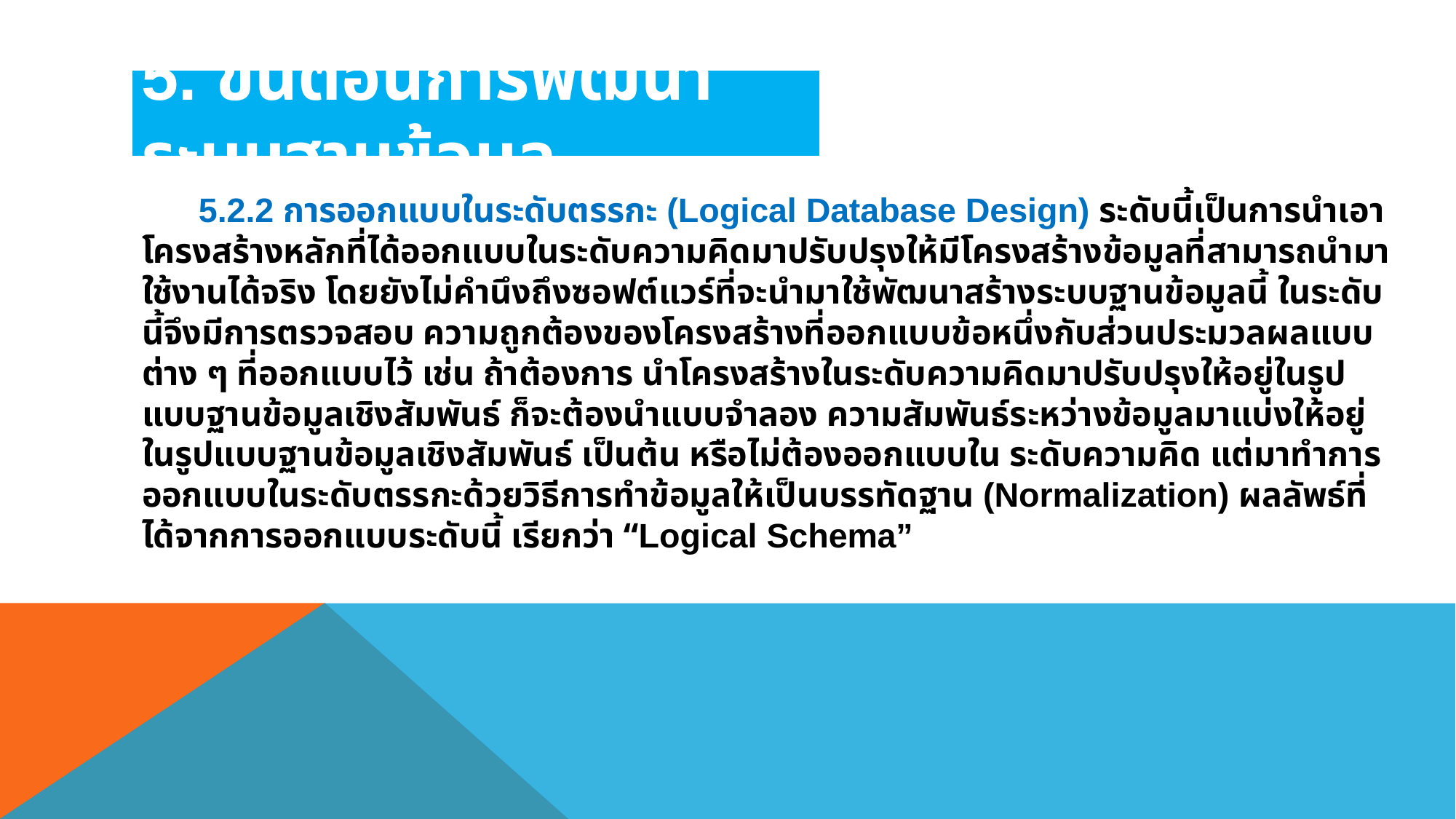

5. ขั้นตอนการพัฒนาระบบฐานข้อมูล
      5.2.2 การออกแบบในระดับตรรกะ (Logical Database Design) ระดับนี้เป็นการนำเอา โครงสร้างหลักที่ได้ออกแบบในระดับความคิดมาปรับปรุงให้มีโครงสร้างข้อมูลที่สามารถนำมาใช้งานได้จริง โดยยังไม่คำนึงถึงซอฟต์แวร์ที่จะนำมาใช้พัฒนาสร้างระบบฐานข้อมูลนี้ ในระดับนี้จึงมีการตรวจสอบ ความถูกต้องของโครงสร้างที่ออกแบบข้อหนึ่งกับส่วนประมวลผลแบบต่าง ๆ ที่ออกแบบไว้ เช่น ถ้าต้องการ นำโครงสร้างในระดับความคิดมาปรับปรุงให้อยู่ในรูปแบบฐานข้อมูลเชิงสัมพันธ์ ก็จะต้องนำแบบจำลอง ความสัมพันธ์ระหว่างข้อมูลมาแบ่งให้อยู่ในรูปแบบฐานข้อมูลเชิงสัมพันธ์ เป็นต้น หรือไม่ต้องออกแบบใน ระดับความคิด แต่มาทำการออกแบบในระดับตรรกะด้วยวิธีการทำข้อมูลให้เป็นบรรทัดฐาน (Normalization) ผลลัพธ์ที่ได้จากการออกแบบระดับนี้ เรียกว่า “Logical Schema”